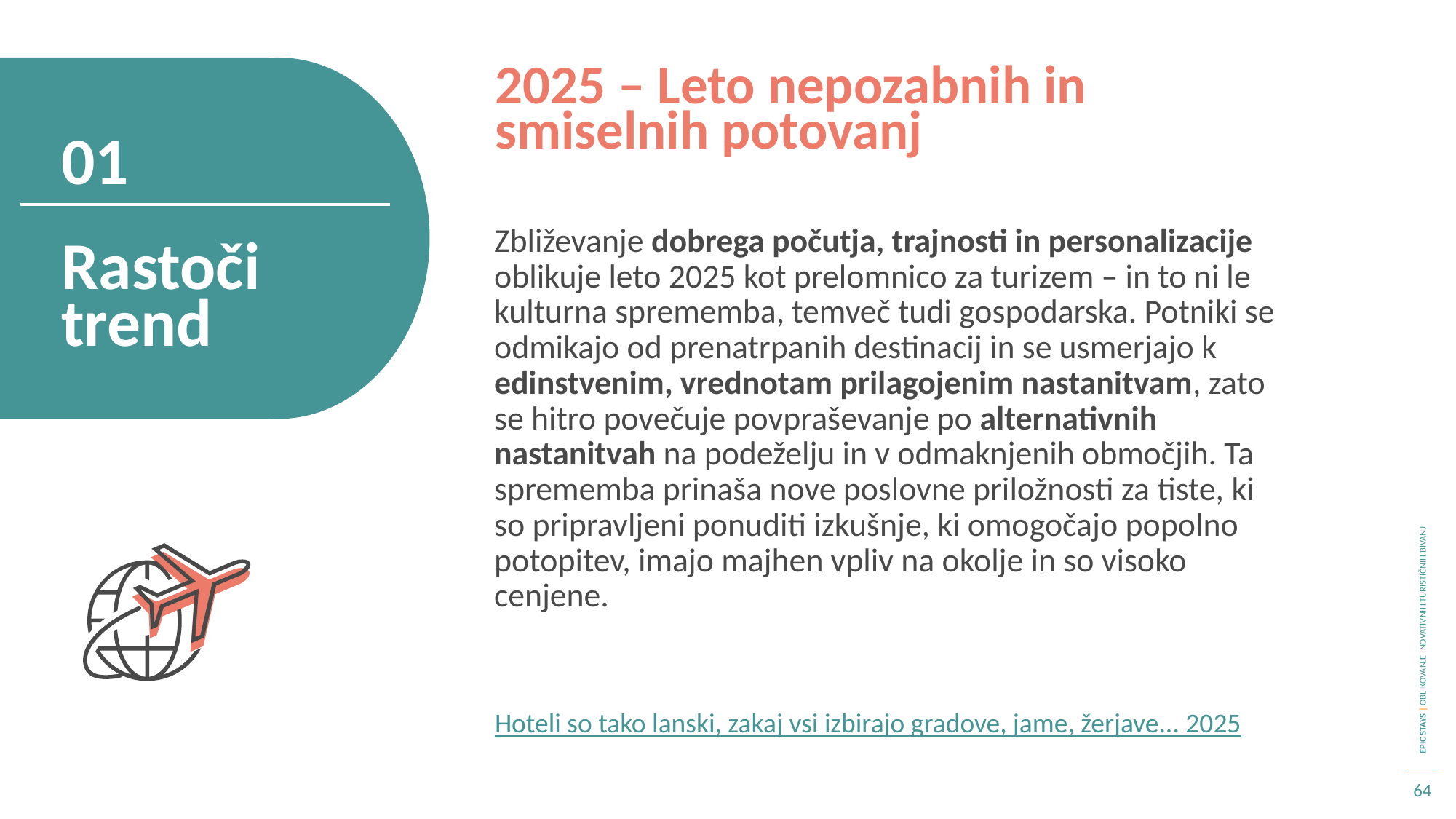

2025 – Leto nepozabnih in smiselnih potovanj
01
Zbliževanje dobrega počutja, trajnosti in personalizacije oblikuje leto 2025 kot prelomnico za turizem – in to ni le kulturna sprememba, temveč tudi gospodarska. Potniki se odmikajo od prenatrpanih destinacij in se usmerjajo k edinstvenim, vrednotam prilagojenim nastanitvam, zato se hitro povečuje povpraševanje po alternativnih nastanitvah na podeželju in v odmaknjenih območjih. Ta sprememba prinaša nove poslovne priložnosti za tiste, ki so pripravljeni ponuditi izkušnje, ki omogočajo popolno potopitev, imajo majhen vpliv na okolje in so visoko cenjene.

Rastoči trend

Hoteli so tako lanski, zakaj vsi izbirajo gradove, jame, žerjave... 2025
64